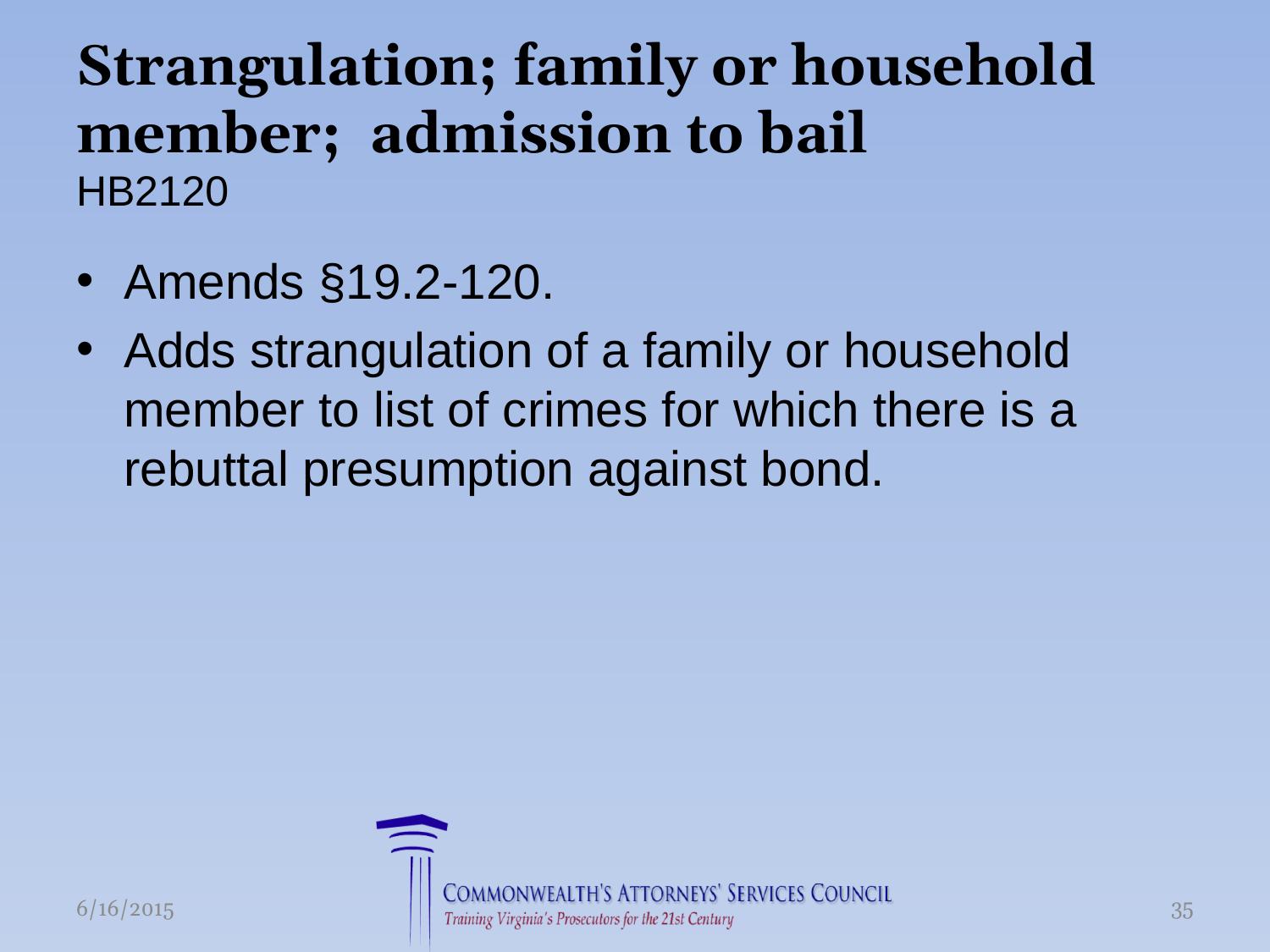

# Strangulation; family or household member;  admission to bail HB2120
Amends §19.2-120.
Adds strangulation of a family or household member to list of crimes for which there is a rebuttal presumption against bond.
6/16/2015
35